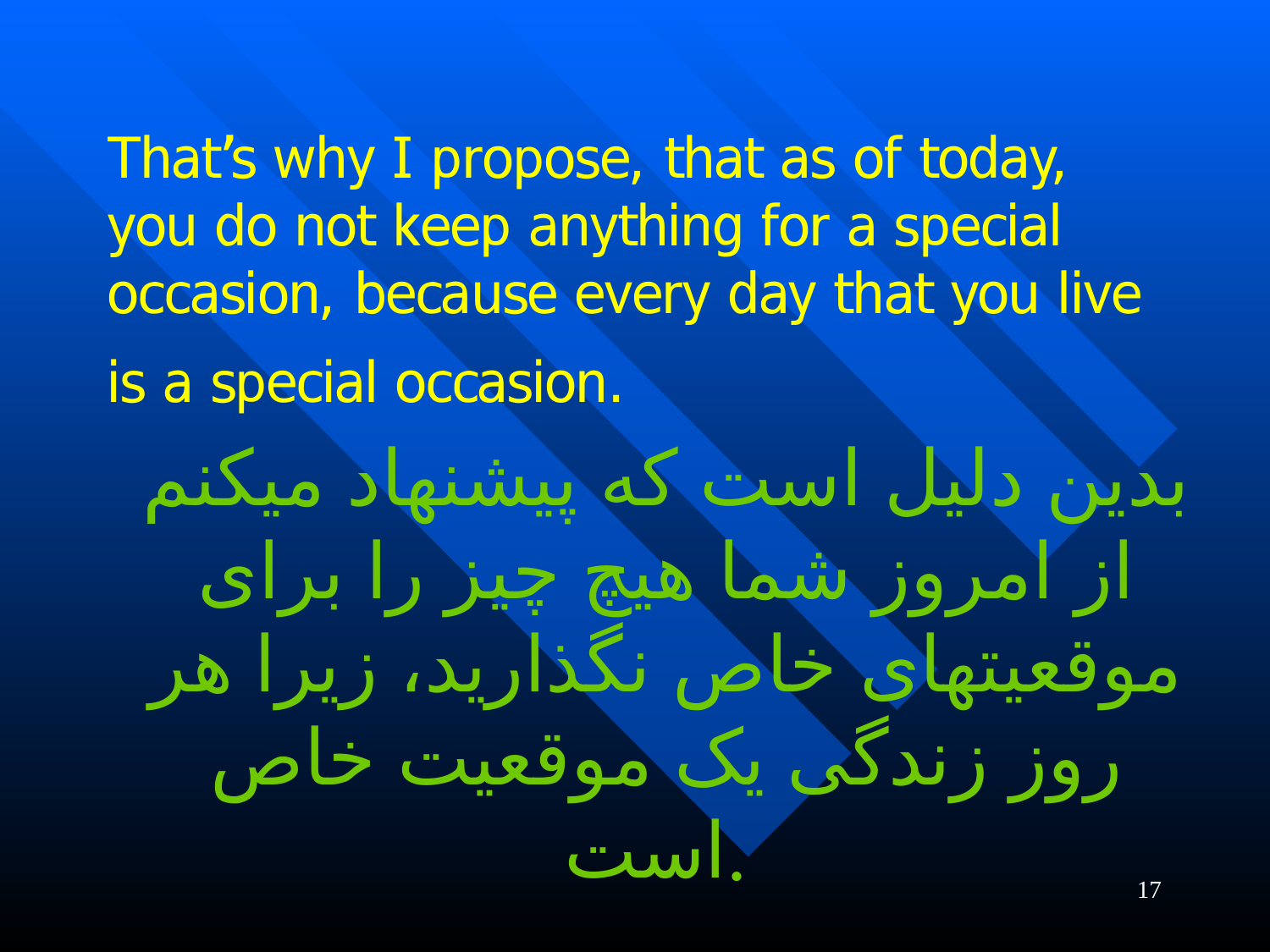

# That’s why I propose, that as of today, you do not keep anything for a special occasion, because every day that you live is a special occasion.
بدین دلیل است که پیشنهاد میکنم از امروز شما هیچ چیز را برای موقعیتهای خاص نگذارید، زیرا هر روز زندگی یک موقعیت خاص است.
17